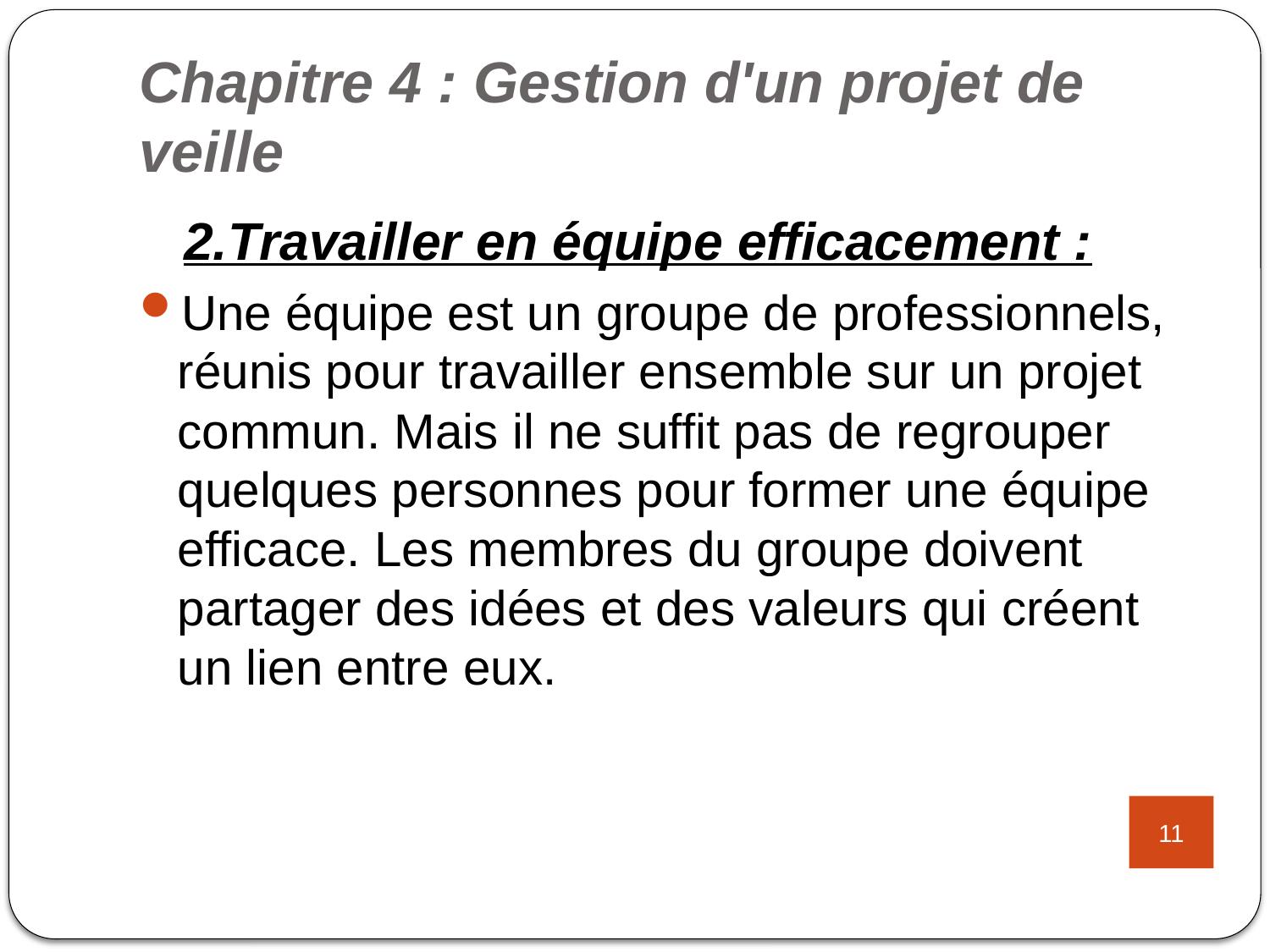

# Chapitre 4 : Gestion d'un projet de veille
2.Travailler en équipe efficacement :
Une équipe est un groupe de professionnels, réunis pour travailler ensemble sur un projet commun. Mais il ne suffit pas de regrouper quelques personnes pour former une équipe efficace. Les membres du groupe doivent partager des idées et des valeurs qui créent un lien entre eux.
11